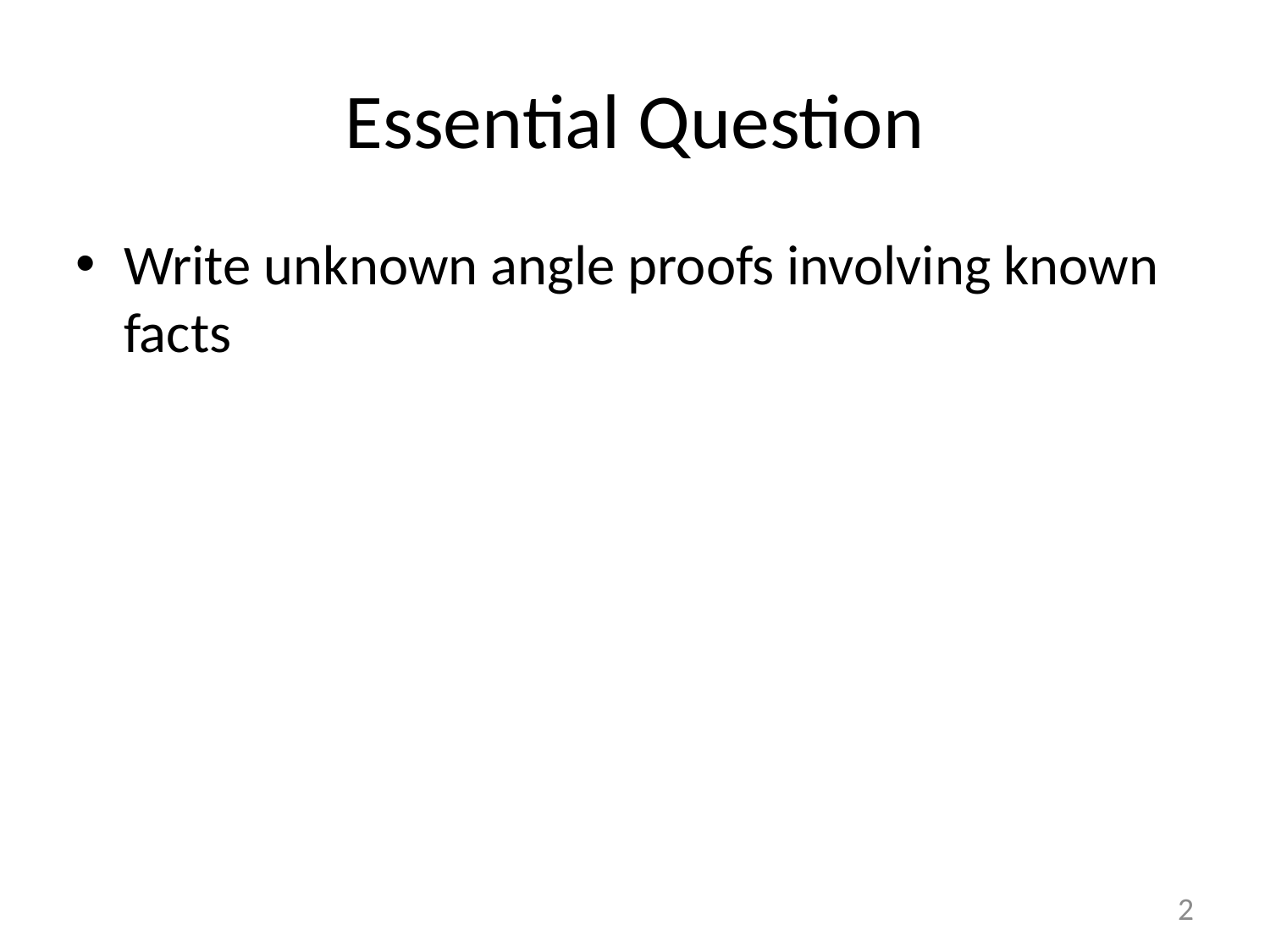

# Essential Question
Write unknown angle proofs involving known facts

2